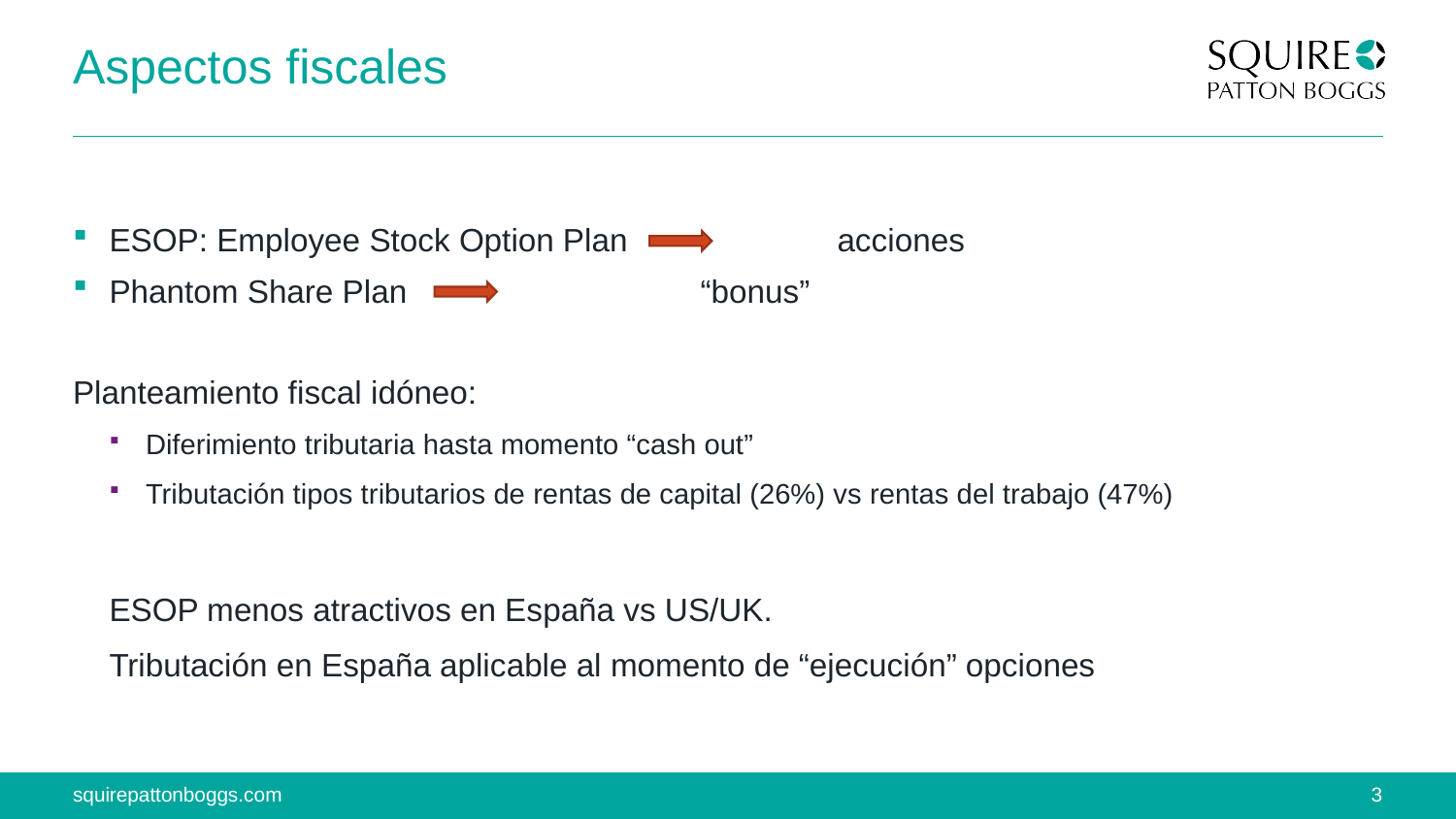

# Aspectos fiscales

ESOP: Employee Stock Option Plan 		acciones
Phantom Share Plan		 “bonus”

Planteamiento fiscal idóneo:
Diferimiento tributaria hasta momento “cash out”
Tributación tipos tributarios de rentas de capital (26%) vs rentas del trabajo (47%)

ESOP menos atractivos en España vs US/UK.
Tributación en España aplicable al momento de “ejecución” opciones